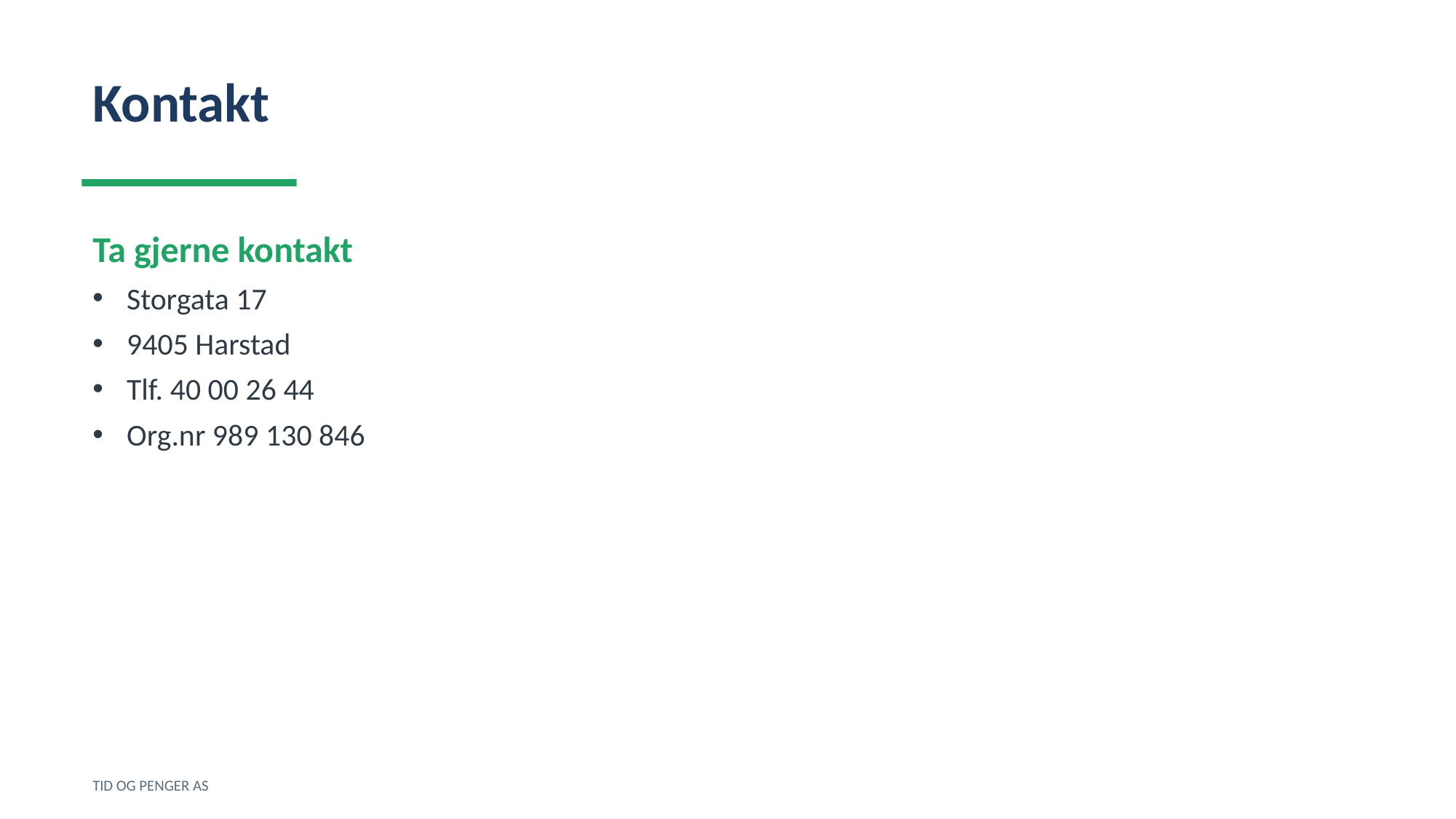

Kontakt

Ta gjerne kontakt
Storgata 17
9405 Harstad
Tlf. 40 00 26 44
Org.nr 989 130 846
TID OG PENGER AS